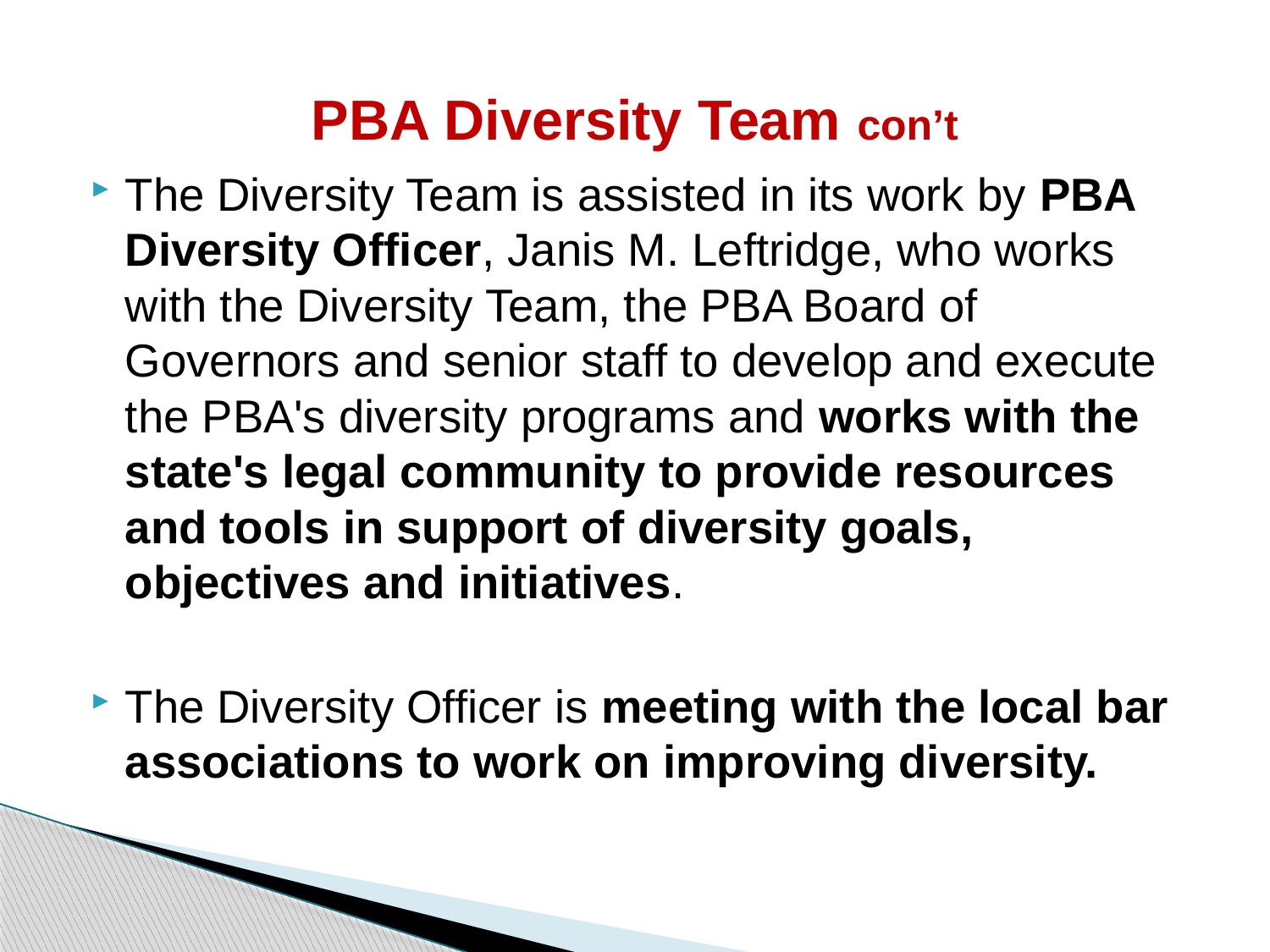

# PBA Diversity Team con’t
The Diversity Team is assisted in its work by PBA Diversity Officer, Janis M. Leftridge, who works with the Diversity Team, the PBA Board of Governors and senior staff to develop and execute the PBA's diversity programs and works with the state's legal community to provide resources and tools in support of diversity goals, objectives and initiatives.

The Diversity Officer is meeting with the local bar associations to work on improving diversity.